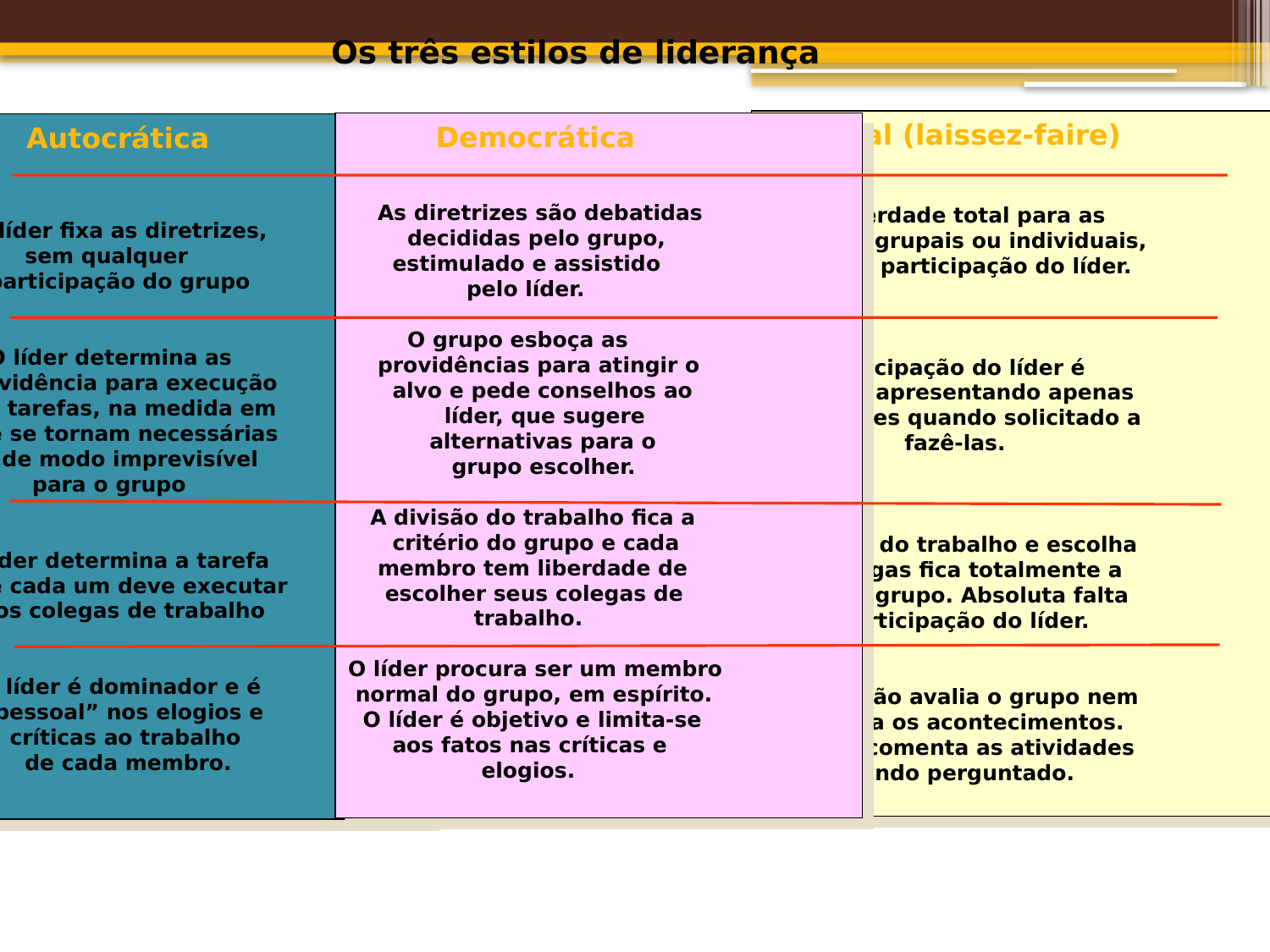

Os três estilos de liderança
  Liberal (laissez-faire)

    Há liberdade total para as
decisões grupais ou individuais,
e mínima participação do líder.

    A participação do líder é
 limitada apresentando apenas
  sugestões quando solicitado a
                   fazê-las.

A divisão do trabalho e escolha
 dos colegas fica totalmente a
cargo do grupo. Absoluta falta
     de participação do líder.

 O líder não avalia o grupo nem
   controla os acontecimentos.
 Apenas comenta as atividades
         quando perguntado.

         Democrática

    As diretrizes são debatidas
        decididas pelo grupo,
      estimulado e assistido
                pelo líder.

        O grupo esboça as
    providências para atingir o
      alvo e pede conselhos ao
             líder, que sugere
           alternativas para o
              grupo escolher.

   A divisão do trabalho fica a
      critério do grupo e cada
    membro tem liberdade de
     escolher seus colegas de
                 trabalho.

O líder procura ser um membro
 normal do grupo, em espírito.
  O líder é objetivo e limita-se
      aos fatos nas críticas e
                  elogios.

       Autocrática

  O líder fixa as diretrizes,
         sem qualquer
    participação do grupo

    O líder determina as
providência para execução
das tarefas, na medida em
que se tornam necessárias
   e de modo imprevisível
          para o grupo

O líder determina a tarefa
que cada um deve executar
  e os colegas de trabalho

   O líder é dominador e é
   “pessoal” nos elogios e
       críticas ao trabalho
         de cada membro.